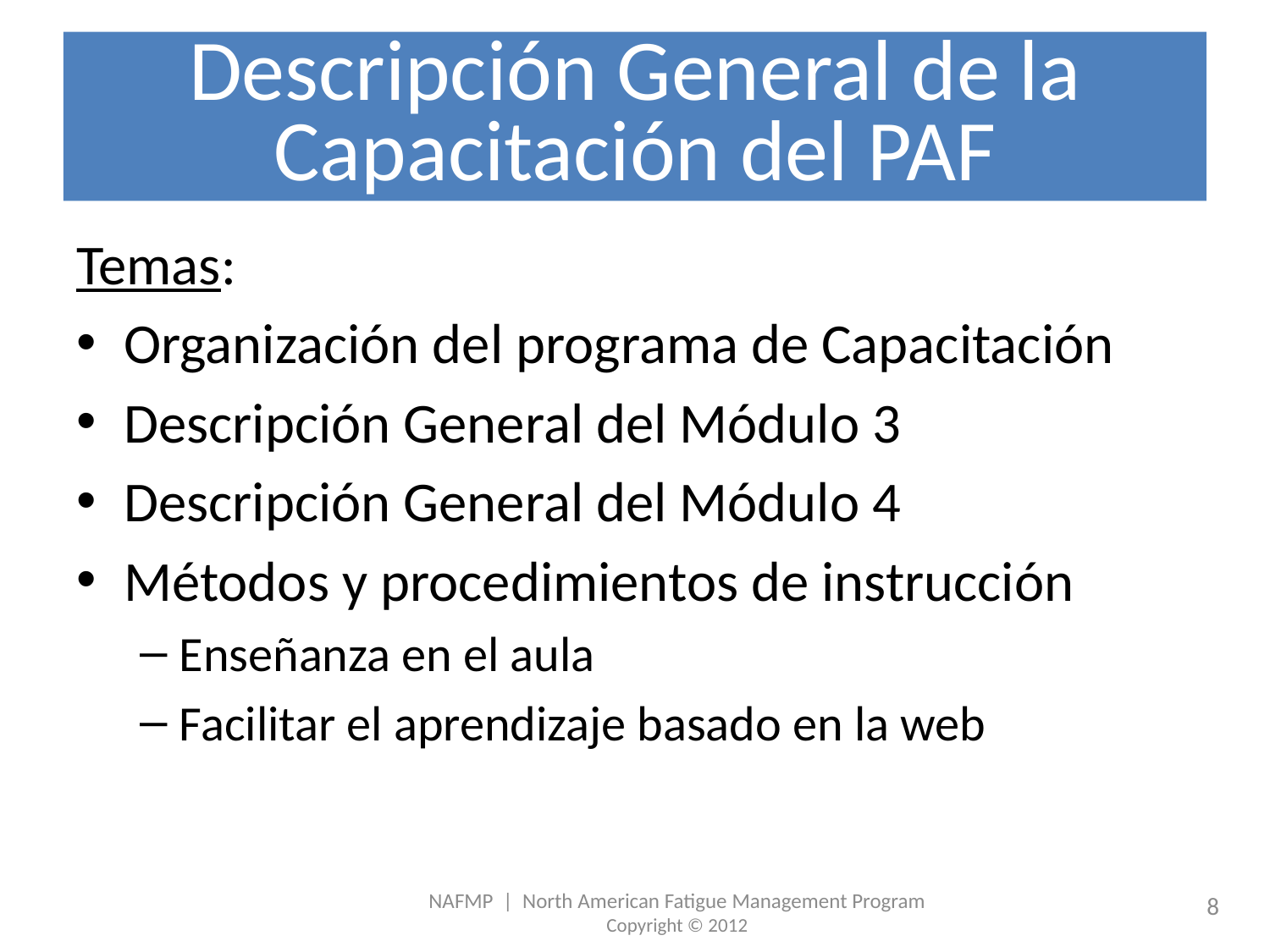

# Descripción General de la Capacitación del PAF
Temas:
Organización del programa de Capacitación
Descripción General del Módulo 3
Descripción General del Módulo 4
Métodos y procedimientos de instrucción
Enseñanza en el aula
Facilitar el aprendizaje basado en la web